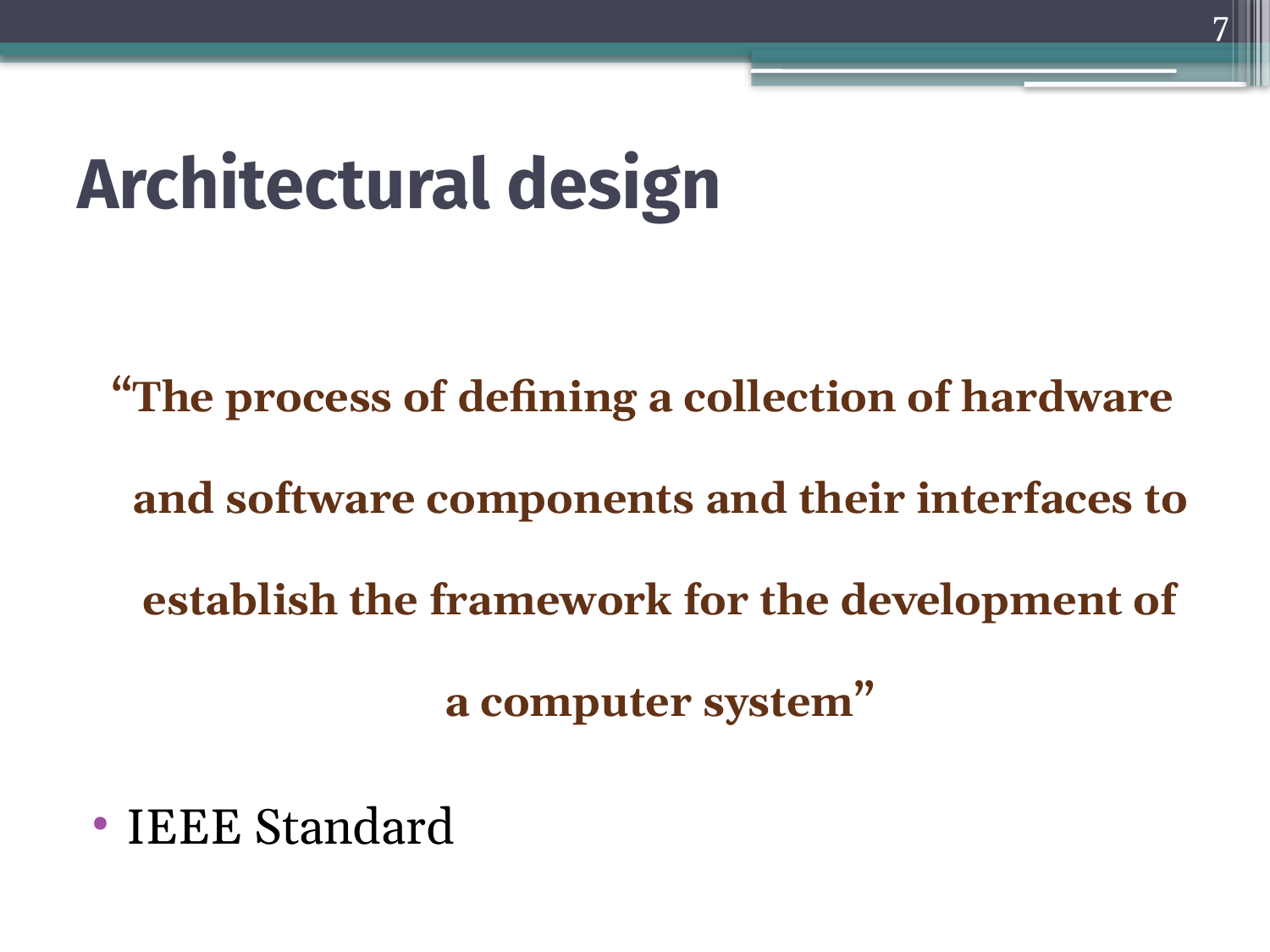

7
# Architectural design
“The process of defining a collection of hardware and software components and their interfaces to establish the framework for the development of a computer system”

IEEE Standard